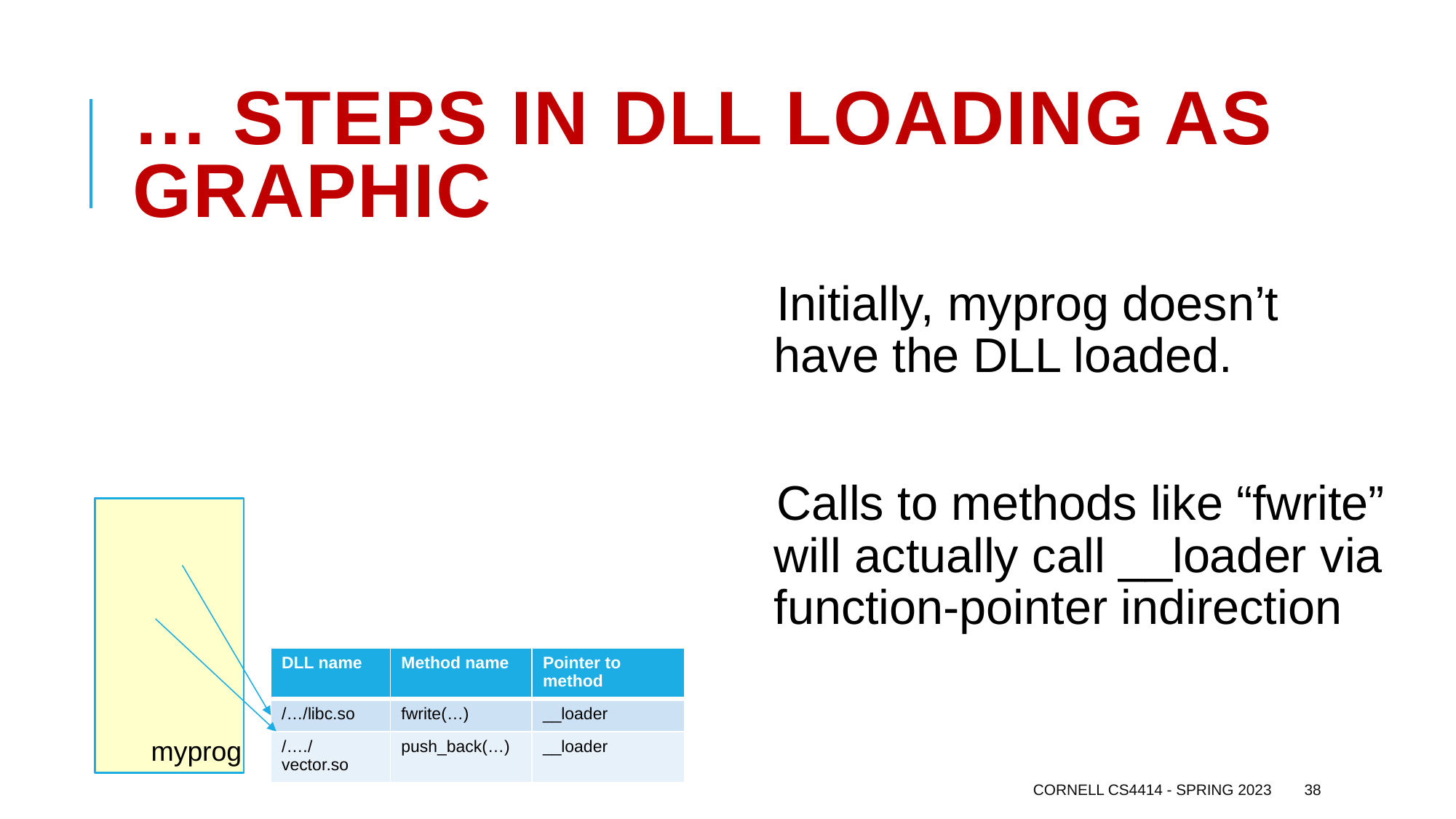

# … steps in dll loading as graphic
Initially, myprog doesn’t have the DLL loaded.

Calls to methods like “fwrite” will actually call __loader via function-pointer indirection

| DLL name | Method name | Pointer to method |
| --- | --- | --- |
| /…/libc.so | fwrite(…) | \_\_loader |
| /…./vector.so | push\_back(…) | \_\_loader |
myprog
Cornell CS4414 - Spring 2023
38